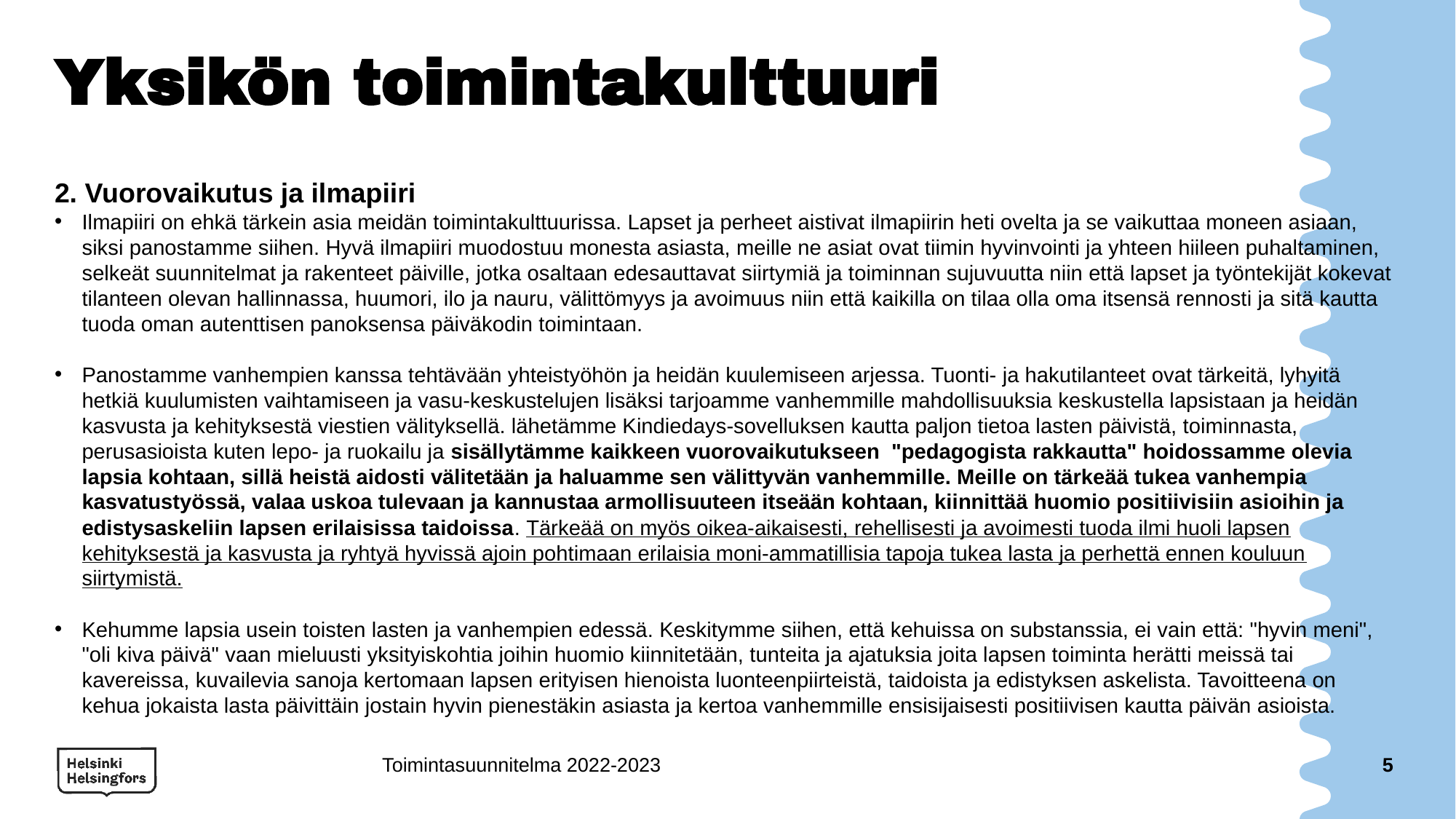

# Yksikön toimintakulttuuri

2. Vuorovaikutus ja ilmapiiri
Ilmapiiri on ehkä tärkein asia meidän toimintakulttuurissa. Lapset ja perheet aistivat ilmapiirin heti ovelta ja se vaikuttaa moneen asiaan, siksi panostamme siihen. Hyvä ilmapiiri muodostuu monesta asiasta, meille ne asiat ovat tiimin hyvinvointi ja yhteen hiileen puhaltaminen, selkeät suunnitelmat ja rakenteet päiville, jotka osaltaan edesauttavat siirtymiä ja toiminnan sujuvuutta niin että lapset ja työntekijät kokevat tilanteen olevan hallinnassa, huumori, ilo ja nauru, välittömyys ja avoimuus niin että kaikilla on tilaa olla oma itsensä rennosti ja sitä kautta tuoda oman autenttisen panoksensa päiväkodin toimintaan.

Panostamme vanhempien kanssa tehtävään yhteistyöhön ja heidän kuulemiseen arjessa. Tuonti- ja hakutilanteet ovat tärkeitä, lyhyitä hetkiä kuulumisten vaihtamiseen ja vasu-keskustelujen lisäksi tarjoamme vanhemmille mahdollisuuksia keskustella lapsistaan ja heidän kasvusta ja kehityksestä viestien välityksellä. lähetämme Kindiedays-sovelluksen kautta paljon tietoa lasten päivistä, toiminnasta, perusasioista kuten lepo- ja ruokailu ja sisällytämme kaikkeen vuorovaikutukseen  "pedagogista rakkautta" hoidossamme olevia lapsia kohtaan, sillä heistä aidosti välitetään ja haluamme sen välittyvän vanhemmille. Meille on tärkeää tukea vanhempia kasvatustyössä, valaa uskoa tulevaan ja kannustaa armollisuuteen itseään kohtaan, kiinnittää huomio positiivisiin asioihin ja edistysaskeliin lapsen erilaisissa taidoissa. Tärkeää on myös oikea-aikaisesti, rehellisesti ja avoimesti tuoda ilmi huoli lapsen kehityksestä ja kasvusta ja ryhtyä hyvissä ajoin pohtimaan erilaisia moni-ammatillisia tapoja tukea lasta ja perhettä ennen kouluun siirtymistä.

Kehumme lapsia usein toisten lasten ja vanhempien edessä. Keskitymme siihen, että kehuissa on substanssia, ei vain että: "hyvin meni", "oli kiva päivä" vaan mieluusti yksityiskohtia joihin huomio kiinnitetään, tunteita ja ajatuksia joita lapsen toiminta herätti meissä tai kavereissa, kuvailevia sanoja kertomaan lapsen erityisen hienoista luonteenpiirteistä, taidoista ja edistyksen askelista. Tavoitteena on kehua jokaista lasta päivittäin jostain hyvin pienestäkin asiasta ja kertoa vanhemmille ensisijaisesti positiivisen kautta päivän asioista.

Toimintasuunnitelma 2022-2023
5